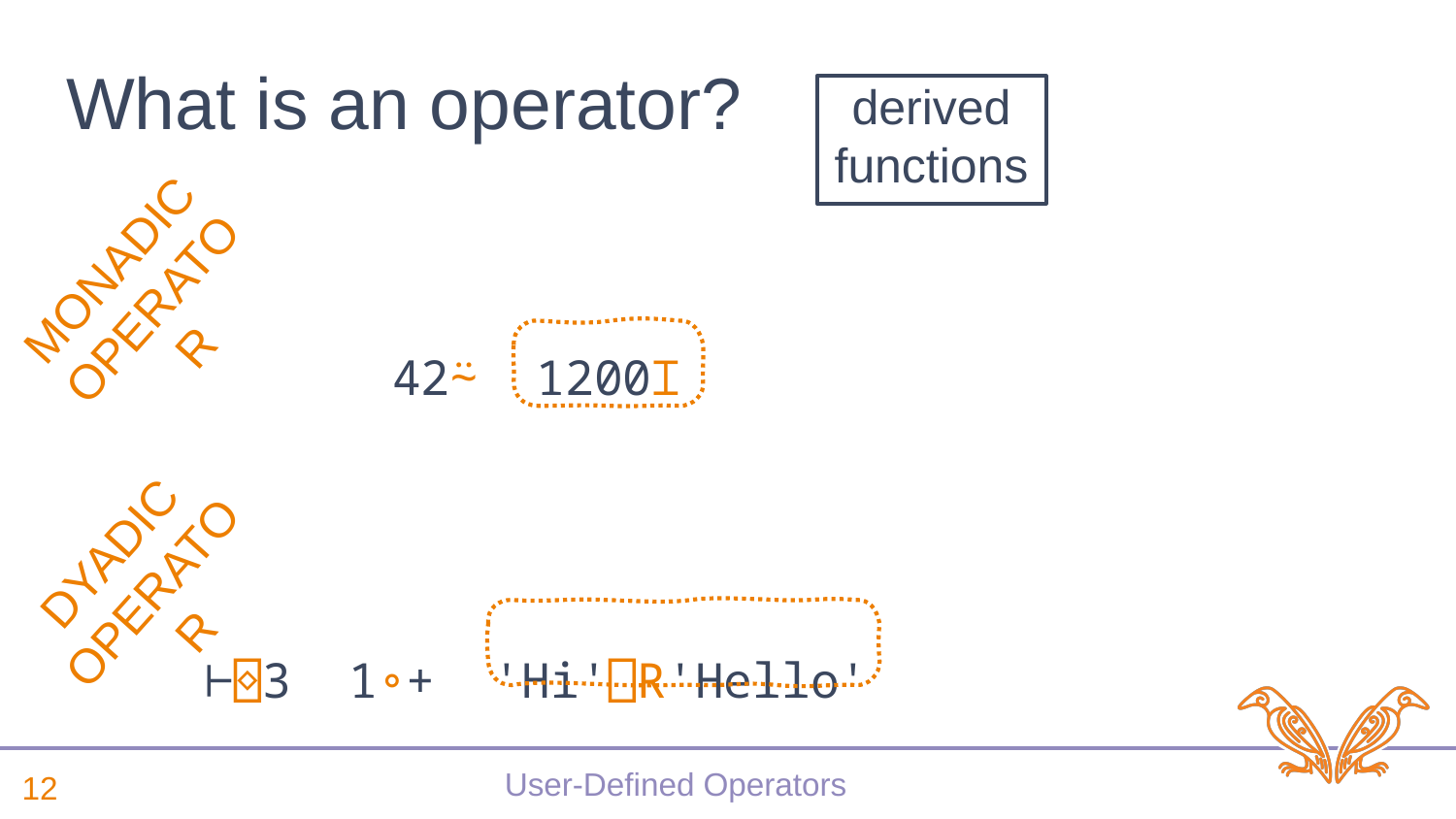

# What is an operator?
derived functions

42⍨	1200⌶

⊢⌺3	1∘+	'Hi'⎕R'Hello'

MONADIC
OPERATOR

DYADIC
OPERATOR